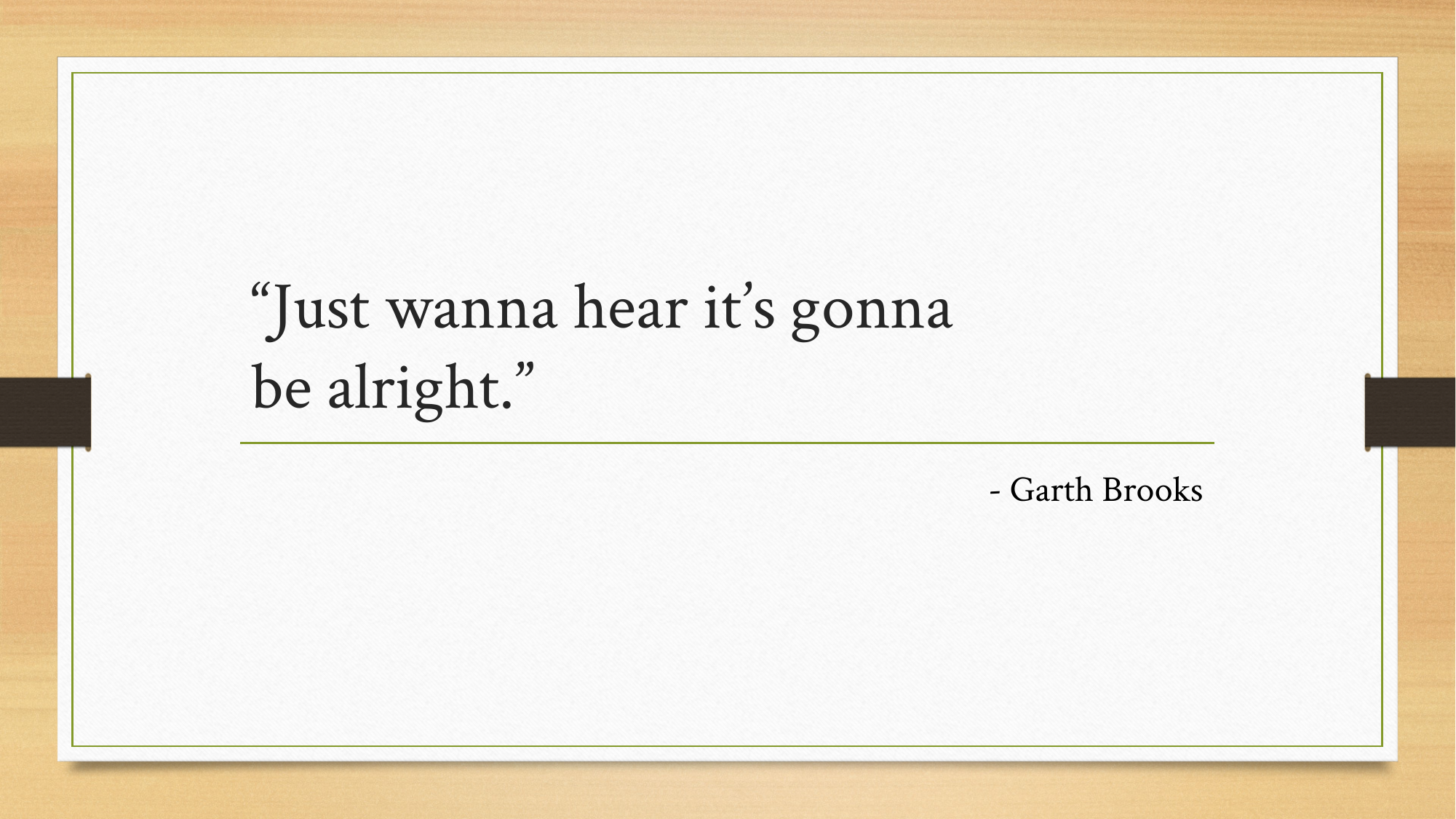

# “Just wanna hear it’s gonna be alright.”
- Garth Brooks